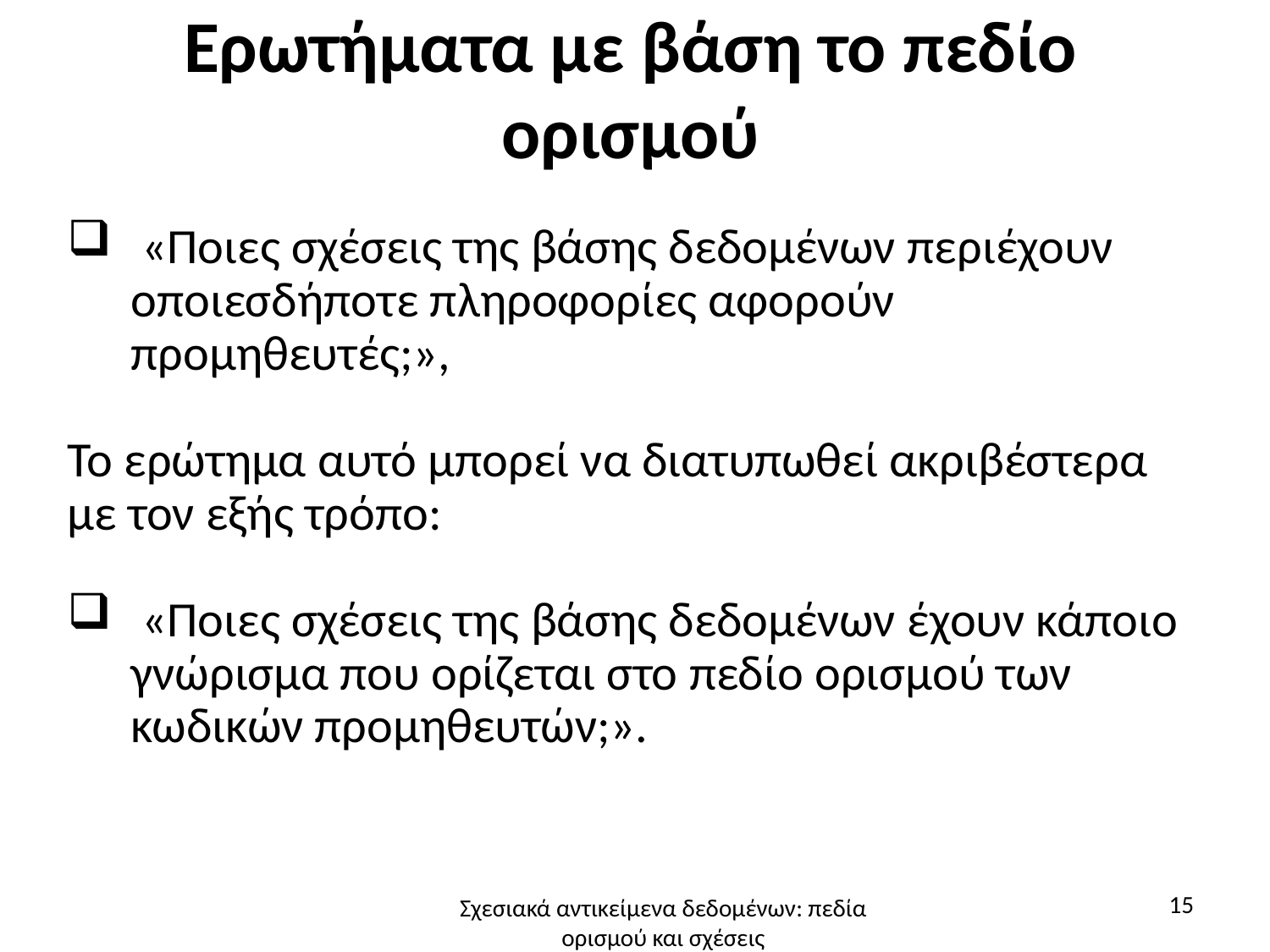

# Ερωτήματα με βάση το πεδίο ορισμού
 «Ποιες σχέσεις της βάσης δεδομένων περιέχουν οποιεσδήποτε πληροφορίες αφορούν προμηθευτές;»,

Το ερώτημα αυτό μπορεί να διατυπωθεί ακριβέστερα με τον εξής τρόπο:

 «Ποιες σχέσεις της βάσης δεδομένων έχουν κάποιο γνώρισμα που ορίζεται στο πεδίο ορισμού των κωδικών προμηθευτών;».
15
Σχεσιακά αντικείμενα δεδομένων: πεδία ορισμού και σχέσεις